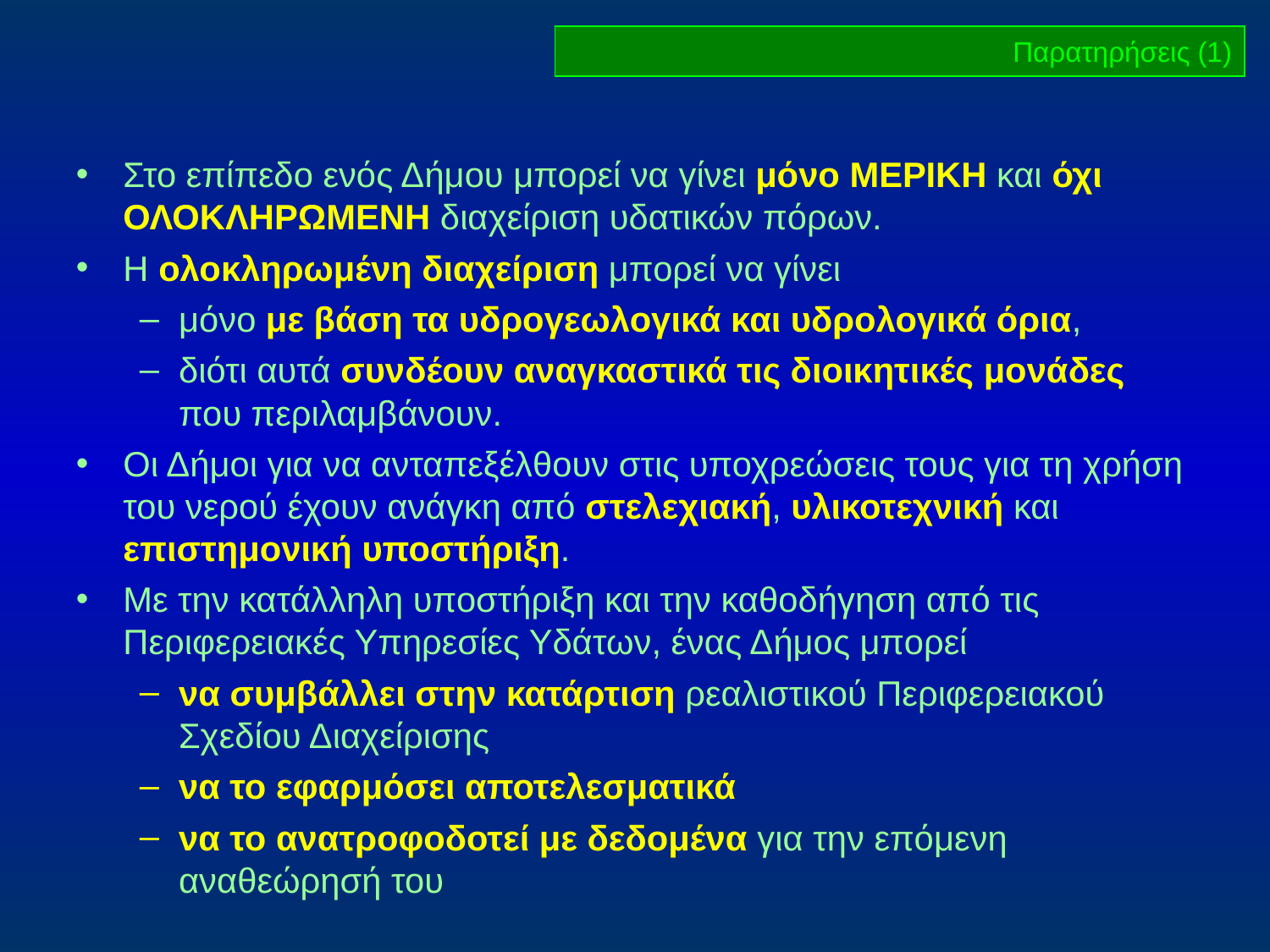

Παρατηρήσεις (1)
Στο επίπεδο ενός Δήμου μπορεί να γίνει μόνο ΜΕΡΙΚΗ και όχι ΟΛΟΚΛΗΡΩΜΕΝΗ διαχείριση υδατικών πόρων.
Η ολοκληρωμένη διαχείριση μπορεί να γίνει
μόνο με βάση τα υδρογεωλογικά και υδρολογικά όρια,
διότι αυτά συνδέουν αναγκαστικά τις διοικητικές μονάδες που περιλαμβάνουν.
Οι Δήμοι για να ανταπεξέλθουν στις υποχρεώσεις τους για τη χρήση του νερού έχουν ανάγκη από στελεχιακή, υλικοτεχνική και επιστημονική υποστήριξη.
Με την κατάλληλη υποστήριξη και την καθοδήγηση από τις Περιφερειακές Υπηρεσίες Υδάτων, ένας Δήμος μπορεί
να συμβάλλει στην κατάρτιση ρεαλιστικού Περιφερειακού Σχεδίου Διαχείρισης
να το εφαρμόσει αποτελεσματικά
να το ανατροφοδοτεί με δεδομένα για την επόμενη αναθεώρησή του